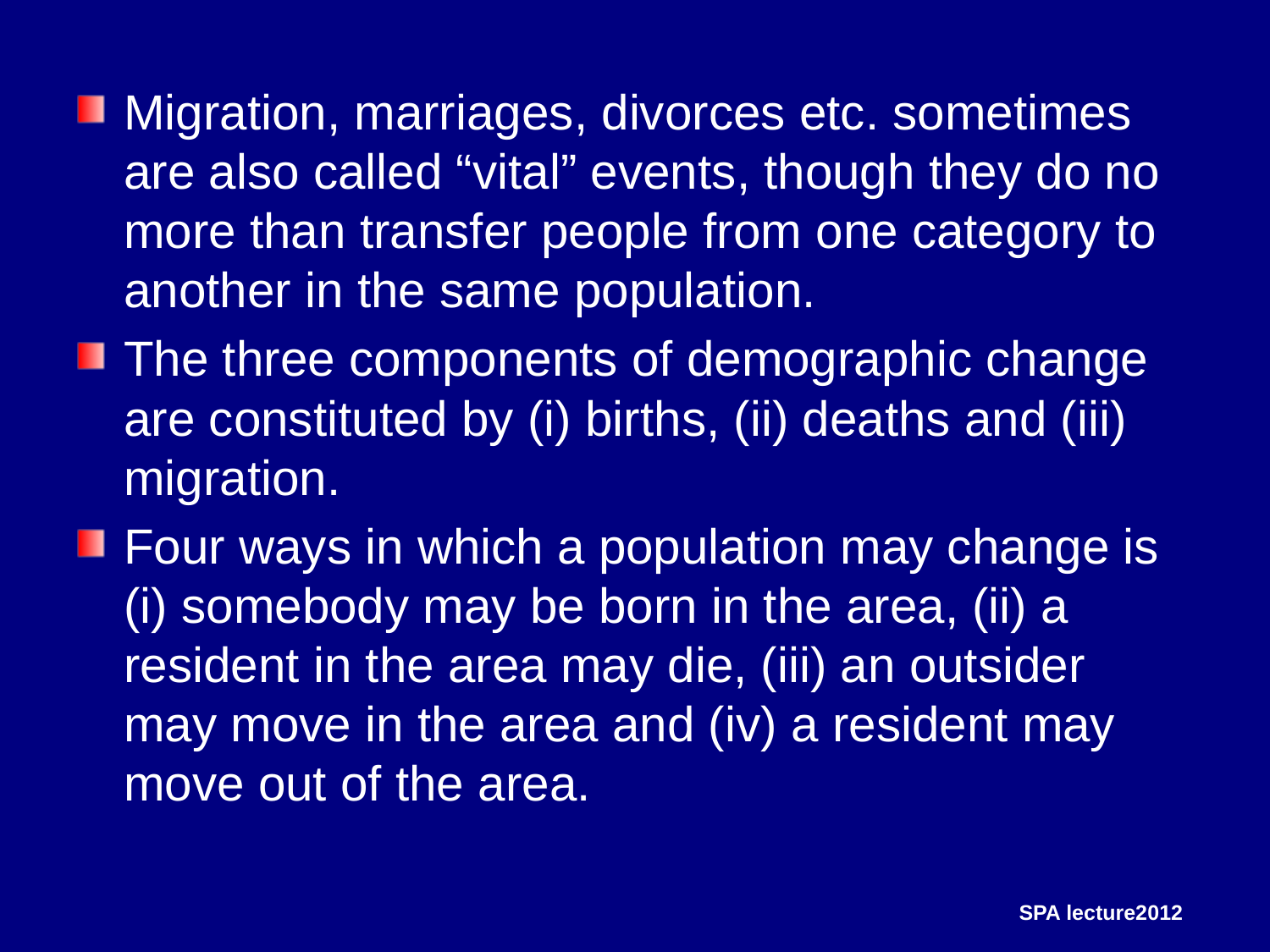

Migration, marriages, divorces etc. sometimes are also called “vital” events, though they do no more than transfer people from one category to another in the same population.
The three components of demographic change are constituted by (i) births, (ii) deaths and (iii) migration.
Four ways in which a population may change is (i) somebody may be born in the area, (ii) a resident in the area may die, (iii) an outsider may move in the area and (iv) a resident may move out of the area.
SPA lecture2012